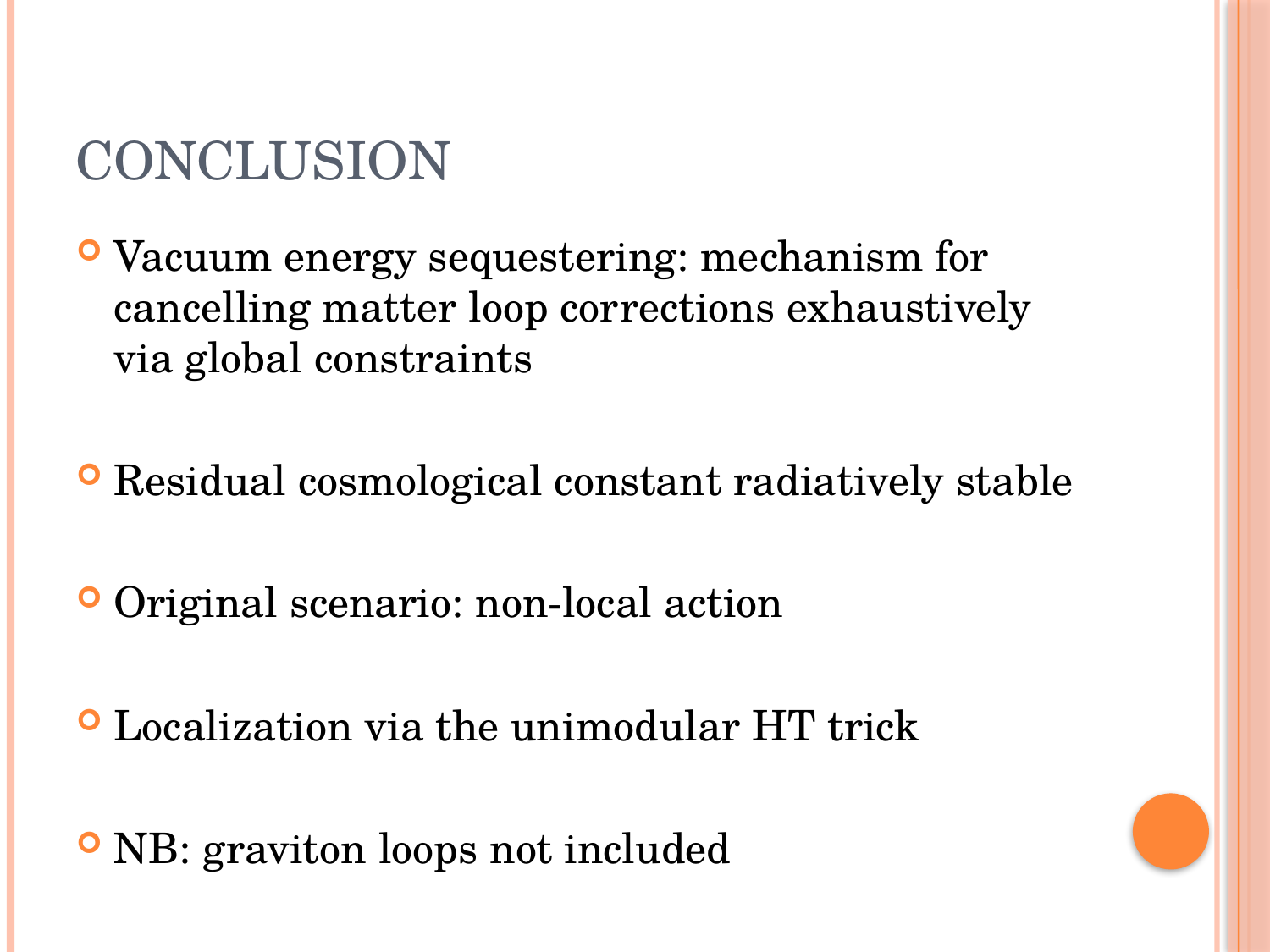

# Conclusion
Vacuum energy sequestering: mechanism for cancelling matter loop corrections exhaustively via global constraints

Residual cosmological constant radiatively stable

Original scenario: non-local action

Localization via the unimodular HT trick

NB: graviton loops not included